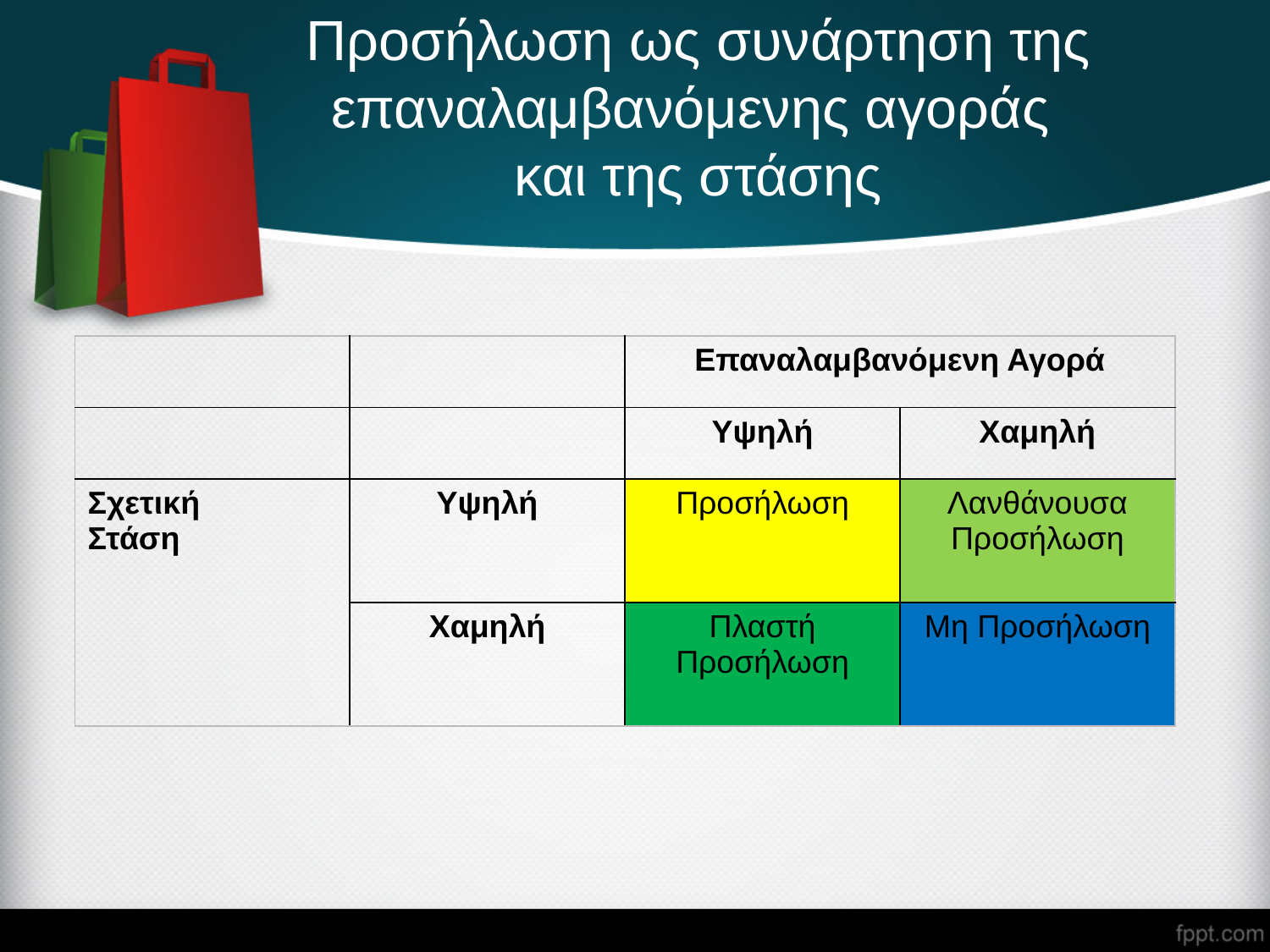

# Προσήλωση ως συνάρτηση της επαναλαμβανόμενης αγοράς και της στάσης
|  |  | Επαναλαμβανόμενη Αγορά |  |
| --- | --- | --- | --- |
|  |  | Υψηλή | Χαμηλή |
| Σχετική Στάση | Υψηλή | Προσήλωση | Λανθάνουσα Προσήλωση |
|  | Χαμηλή | Πλαστή Προσήλωση | Μη Προσήλωση |